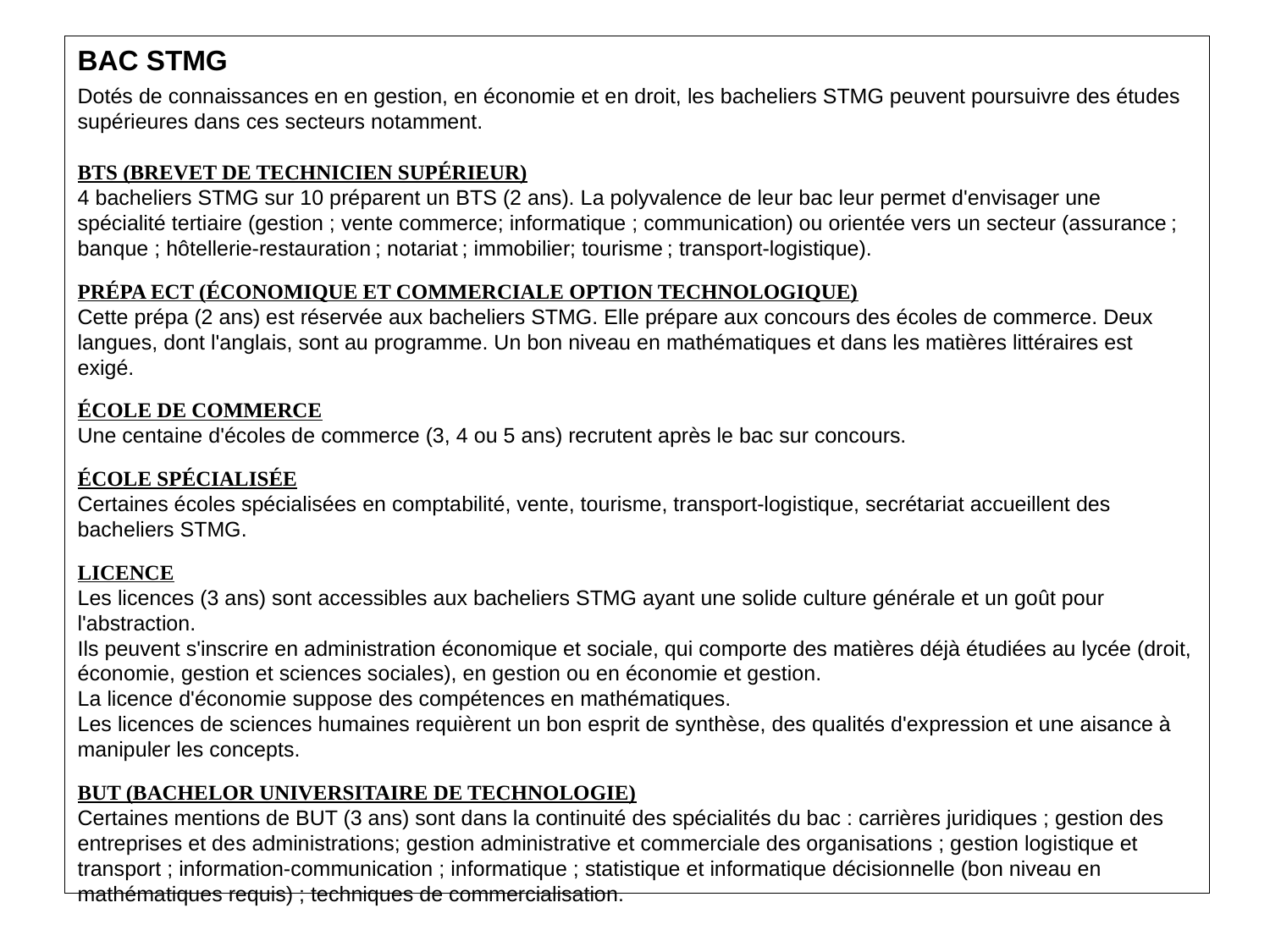

BAC STMG
Dotés de connaissances en en gestion, en économie et en droit, les bacheliers STMG peuvent poursuivre des études supérieures dans ces secteurs notamment.

BTS (BREVET DE TECHNICIEN SUPÉRIEUR)
4 bacheliers STMG sur 10 préparent un BTS (2 ans). La polyvalence de leur bac leur permet d'envisager une spécialité tertiaire (gestion ; vente commerce; informatique ; communication) ou orientée vers un secteur (assurance ; banque ; hôtellerie-restauration ; notariat ; immobilier; tourisme ; transport-logistique).
PRÉPA ECT (ÉCONOMIQUE ET COMMERCIALE OPTION TECHNOLOGIQUE)
Cette prépa (2 ans) est réservée aux bacheliers STMG. Elle prépare aux concours des écoles de commerce. Deux langues, dont l'anglais, sont au programme. Un bon niveau en mathématiques et dans les matières littéraires est exigé.
ÉCOLE DE COMMERCE
Une centaine d'écoles de commerce (3, 4 ou 5 ans) recrutent après le bac sur concours.
ÉCOLE SPÉCIALISÉE
Certaines écoles spécialisées en comptabilité, vente, tourisme, transport-logistique, secrétariat accueillent des bacheliers STMG.
LICENCE
Les licences (3 ans) sont accessibles aux bacheliers STMG ayant une solide culture générale et un goût pour l'abstraction.
Ils peuvent s'inscrire en administration économique et sociale, qui comporte des matières déjà étudiées au lycée (droit, économie, gestion et sciences sociales), en gestion ou en économie et gestion.
La licence d'économie suppose des compétences en mathématiques.
Les licences de sciences humaines requièrent un bon esprit de synthèse, des qualités d'expression et une aisance à manipuler les concepts.
BUT (BACHELOR UNIVERSITAIRE DE TECHNOLOGIE)
Certaines mentions de BUT (3 ans) sont dans la continuité des spécialités du bac : carrières juridiques ; gestion des entreprises et des administrations; gestion administrative et commerciale des organisations ; gestion logistique et transport ; information-communication ; informatique ; statistique et informatique décisionnelle (bon niveau en mathématiques requis) ; techniques de commercialisation.